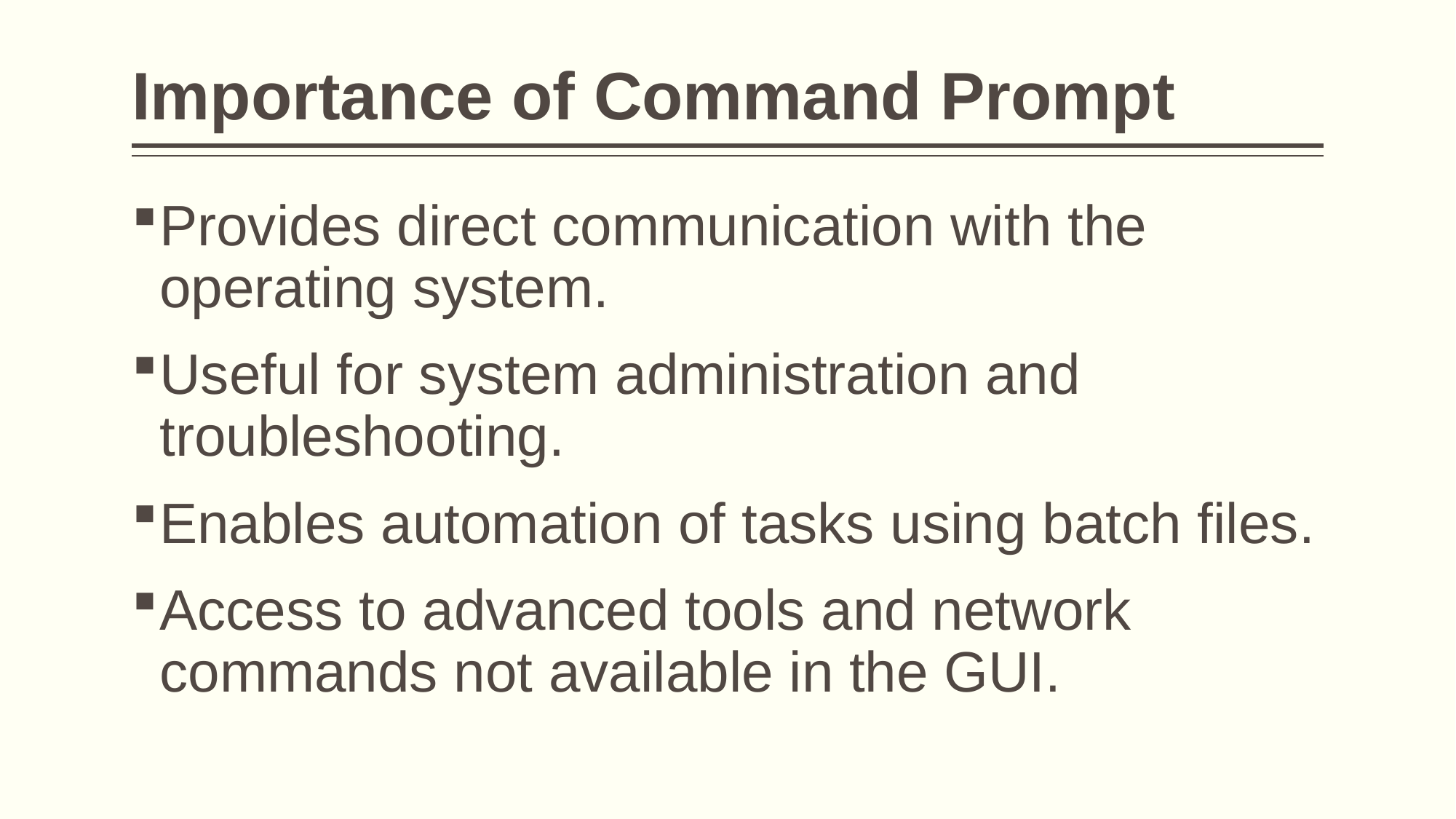

# Importance of Command Prompt
Provides direct communication with the operating system.
Useful for system administration and troubleshooting.
Enables automation of tasks using batch files.
Access to advanced tools and network commands not available in the GUI.